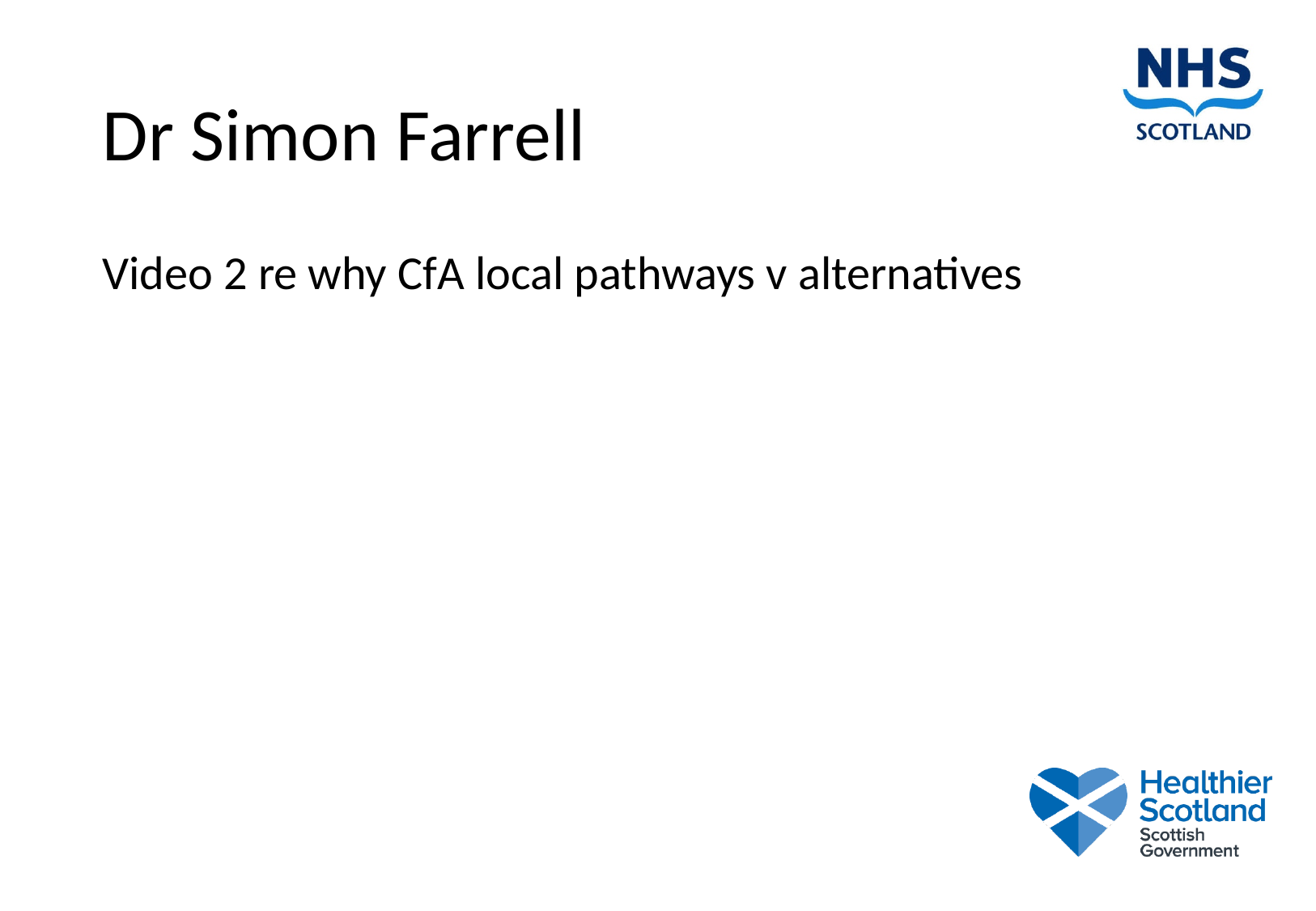

# Dr Simon Farrell
Video 2 re why CfA local pathways v alternatives